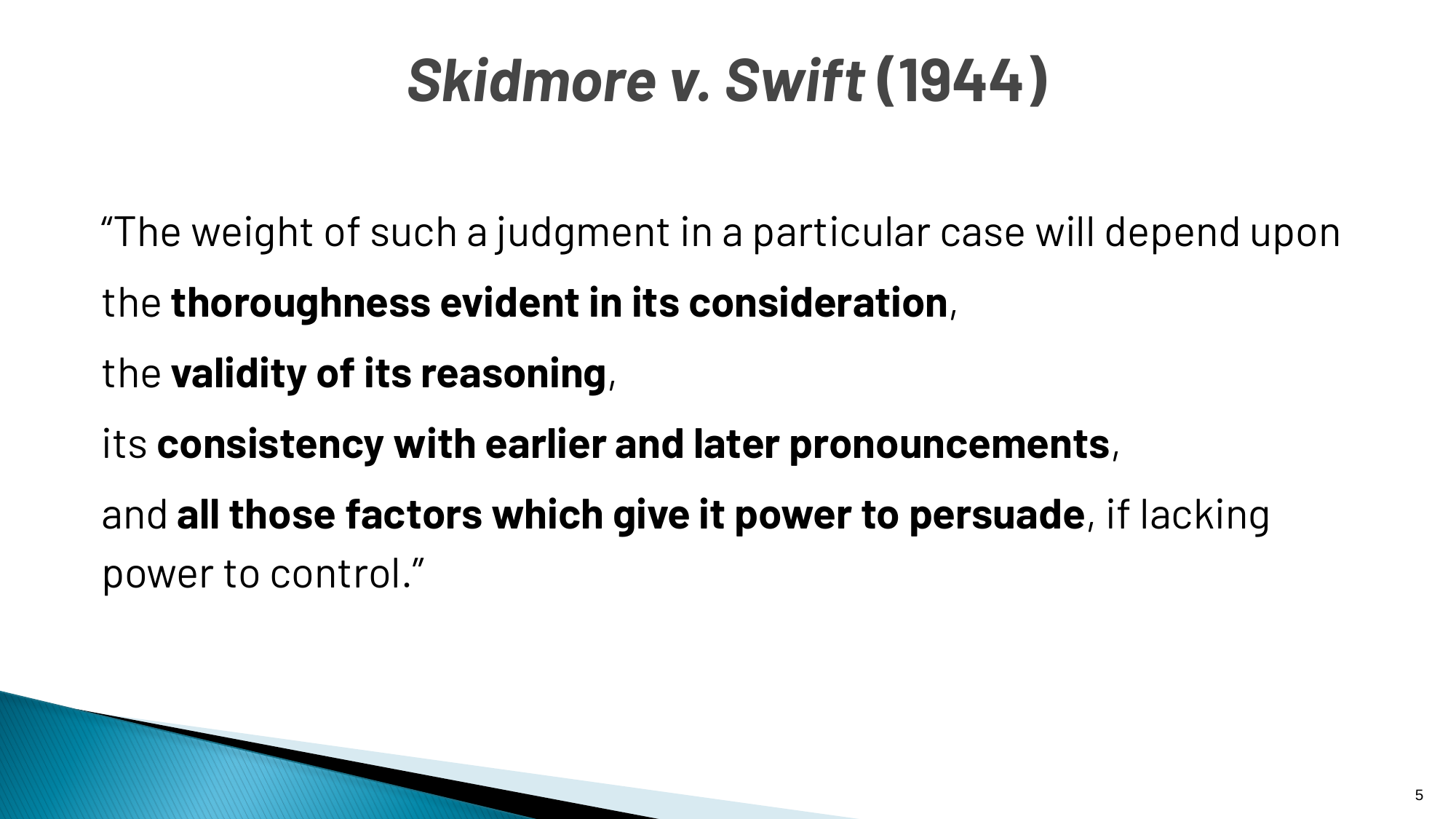

# Skidmore v. Swift (1944)
“The weight of such a judgment in a particular case will depend upon
the thoroughness evident in its consideration,
the validity of its reasoning,
its consistency with earlier and later pronouncements,
and all those factors which give it power to persuade, if lacking power to control.”
5